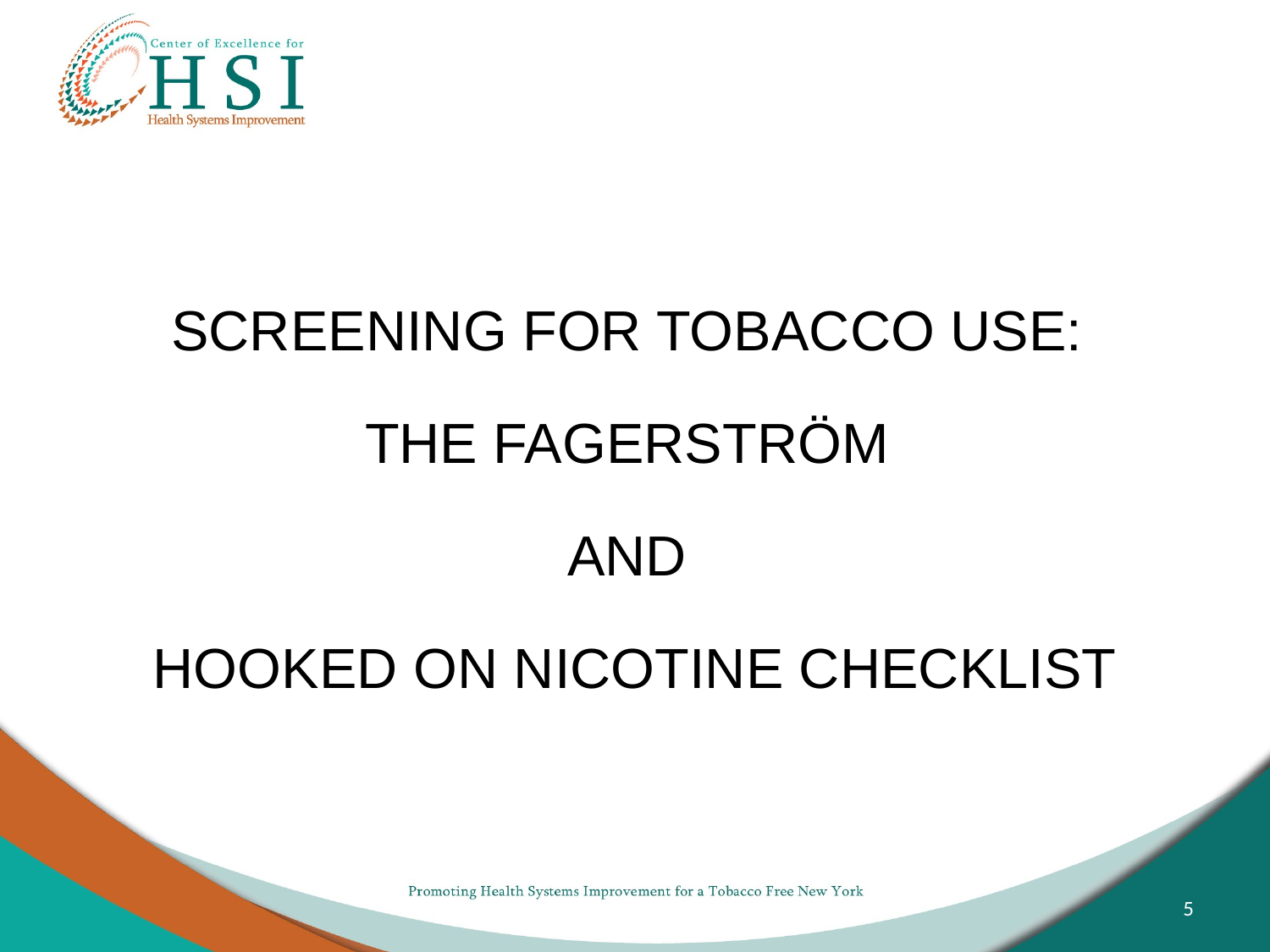

Screening for tobacco use:
the Fagerström
and
hooked on nicotine checklist

5